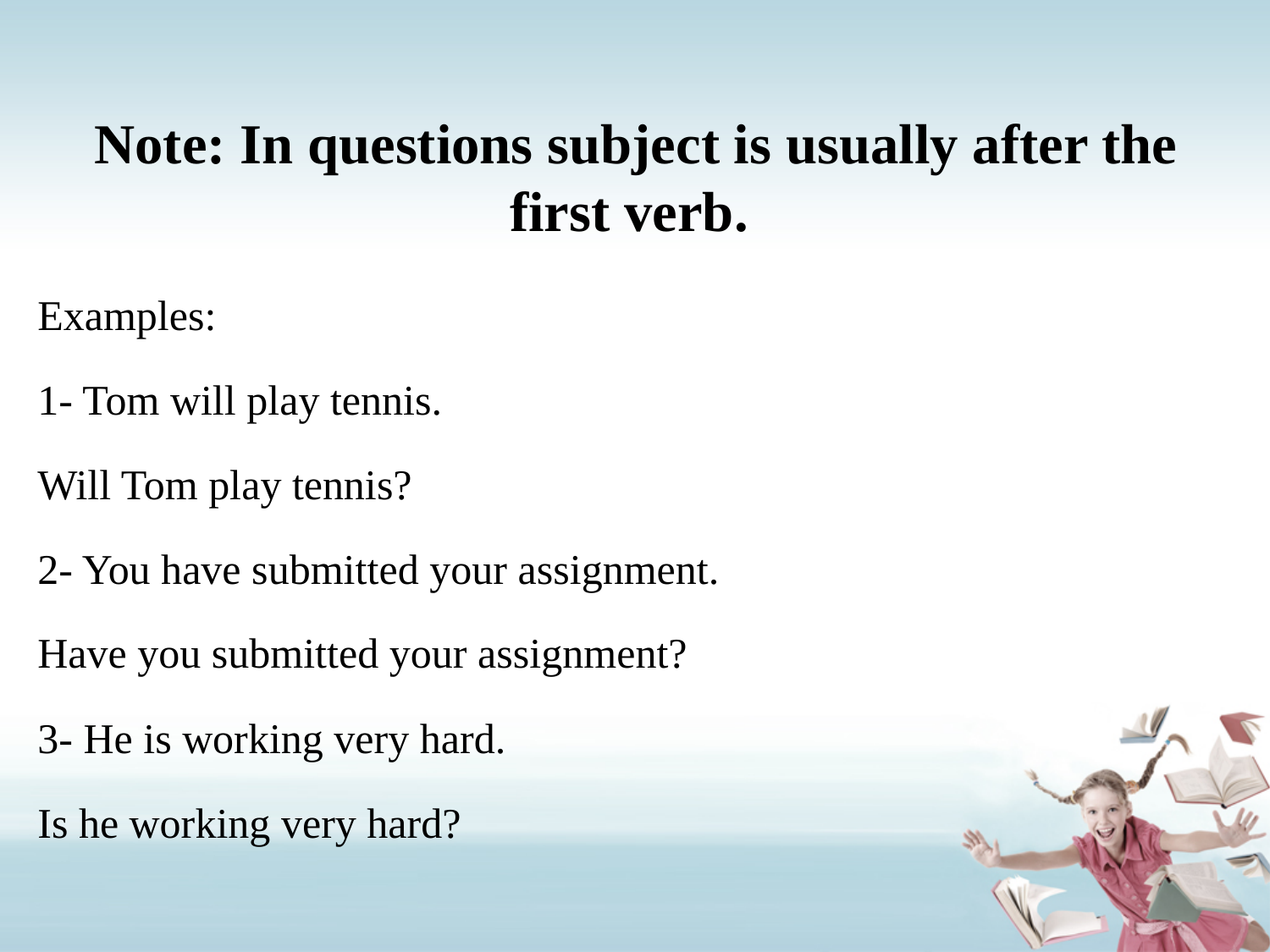

# Note: In questions subject is usually after the first verb.
Examples:
1- Tom will play tennis.
Will Tom play tennis?
2- You have submitted your assignment.
Have you submitted your assignment?
3- He is working very hard.
Is he working very hard?